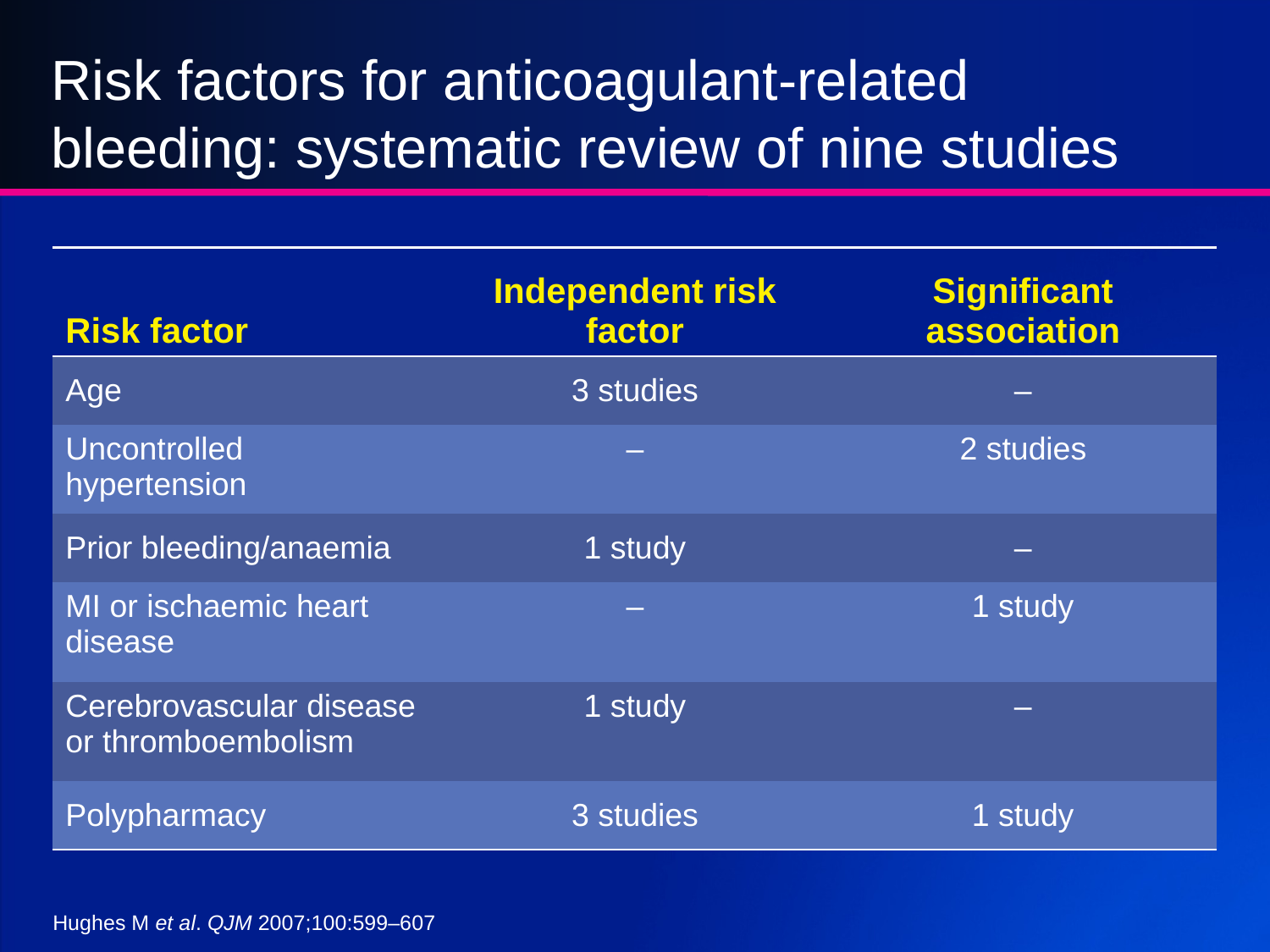

# Risk factors for anticoagulant-related bleeding: systematic review of nine studies
| Risk factor | Independent risk factor | Significant association |
| --- | --- | --- |
| Age | 3 studies | – |
| Uncontrolled hypertension | – | 2 studies |
| Prior bleeding/anaemia | 1 study | – |
| MI or ischaemic heart disease | – | 1 study |
| Cerebrovascular disease or thromboembolism | 1 study | – |
| Polypharmacy | 3 studies | 1 study |
Hughes M et al. QJM 2007;100:599–607